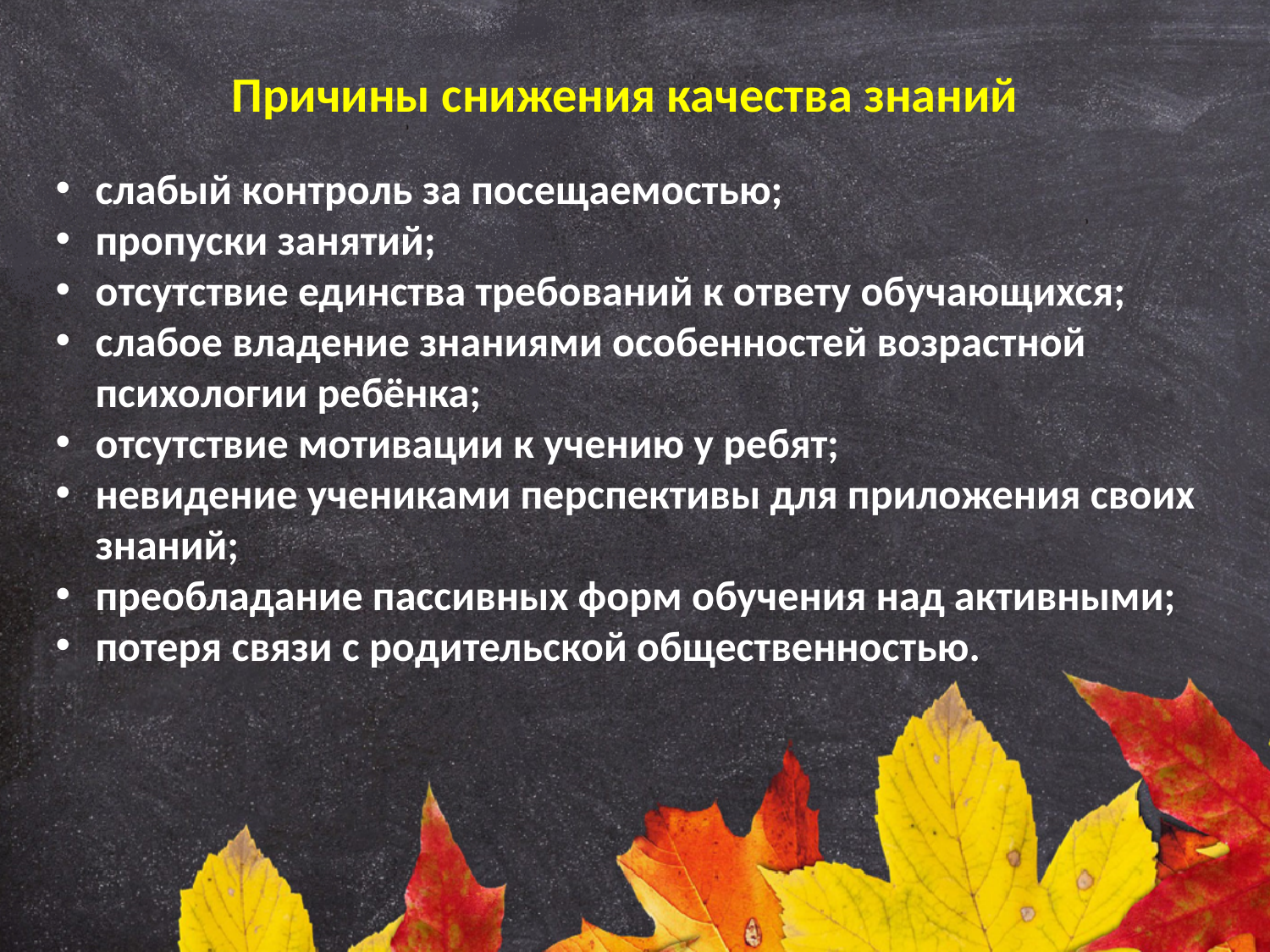

Причины снижения качества знаний
слабый контроль за посещаемостью;
пропуски занятий;
отсутствие единства требований к ответу обучающихся;
слабое владение знаниями особенностей возрастной психологии ребёнка;
отсутствие мотивации к учению у ребят;
невидение учениками перспективы для приложения своих знаний;
преобладание пассивных форм обучения над активными;
потеря связи с родительской общественностью.